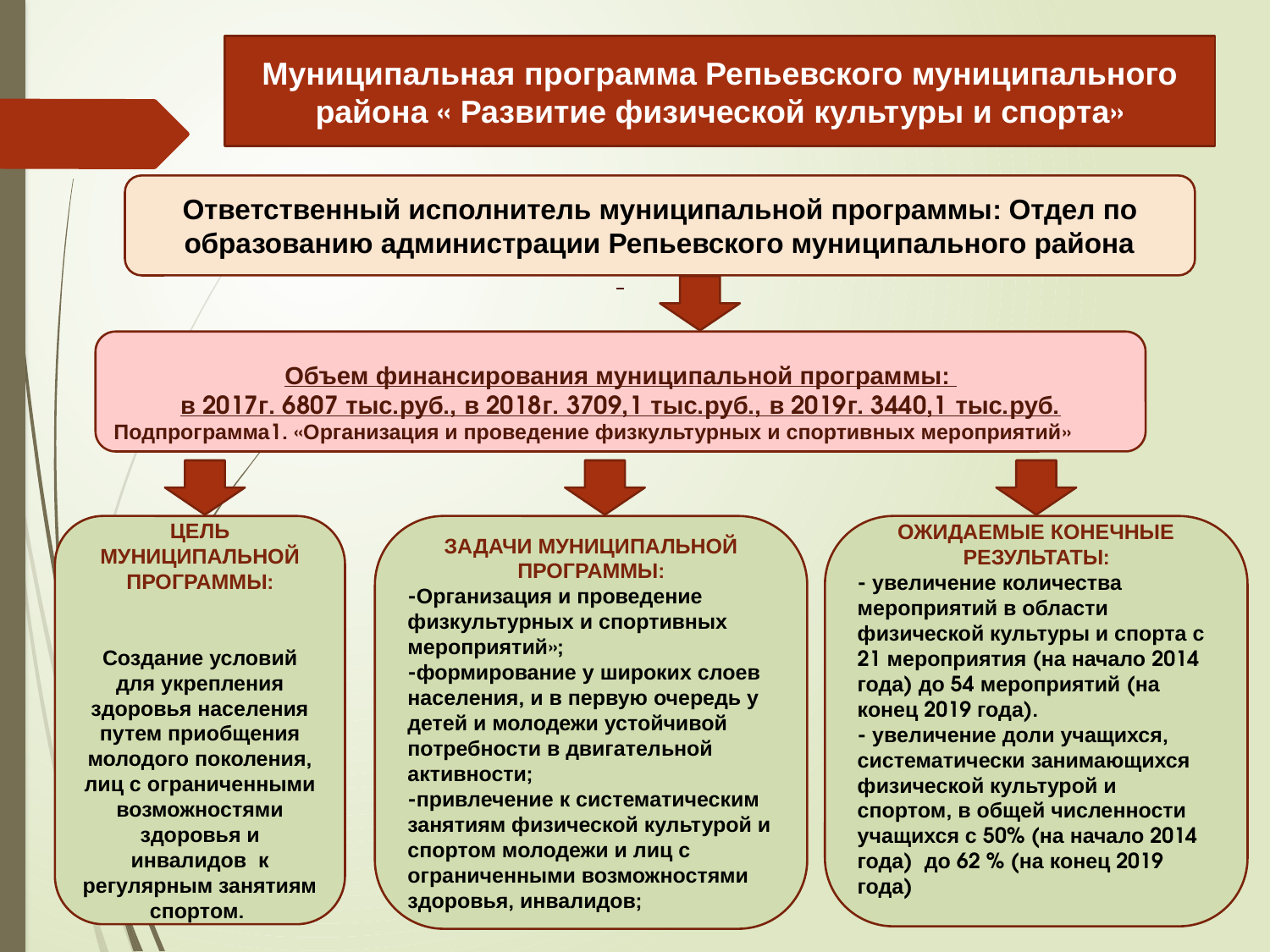

Муниципальная программа Репьевского муниципального района « Развитие физической культуры и спорта»
Ответственный исполнитель муниципальной программы: Отдел по образованию администрации Репьевского муниципального района

Объем финансирования муниципальной программы:
в 2017г. 6807 тыс.руб., в 2018г. 3709,1 тыс.руб., в 2019г. 3440,1 тыс.руб.
Подпрограмма1. «Организация и проведение физкультурных и спортивных мероприятий»

ЦЕЛЬ МУНИЦИПАЛЬНОЙ ПРОГРАММЫ:

Создание условий для укрепления здоровья населения путем приобщения молодого поколения, лиц с ограниченными возможностями здоровья и инвалидов  к регулярным занятиям спортом.
ЗАДАЧИ МУНИЦИПАЛЬНОЙ ПРОГРАММЫ:
-Организация и проведение физкультурных и спортивных мероприятий»;
-формирование у широких слоев населения, и в первую очередь у детей и молодежи устойчивой потребности в двигательной активности;
-привлечение к систематическим занятиям физической культурой и спортом молодежи и лиц с  ограниченными возможностями здоровья, инвалидов;

ОЖИДАЕМЫЕ КОНЕЧНЫЕ РЕЗУЛЬТАТЫ:
- увеличение количества мероприятий в области физической культуры и спорта с  21 мероприятия (на начало 2014 года) до 54 мероприятий (на конец 2019 года).
- увеличение доли учащихся, систематически занимающихся физической культурой и спортом, в общей численности учащихся с 50% (на начало 2014 года)  до 62 % (на конец 2019 года)